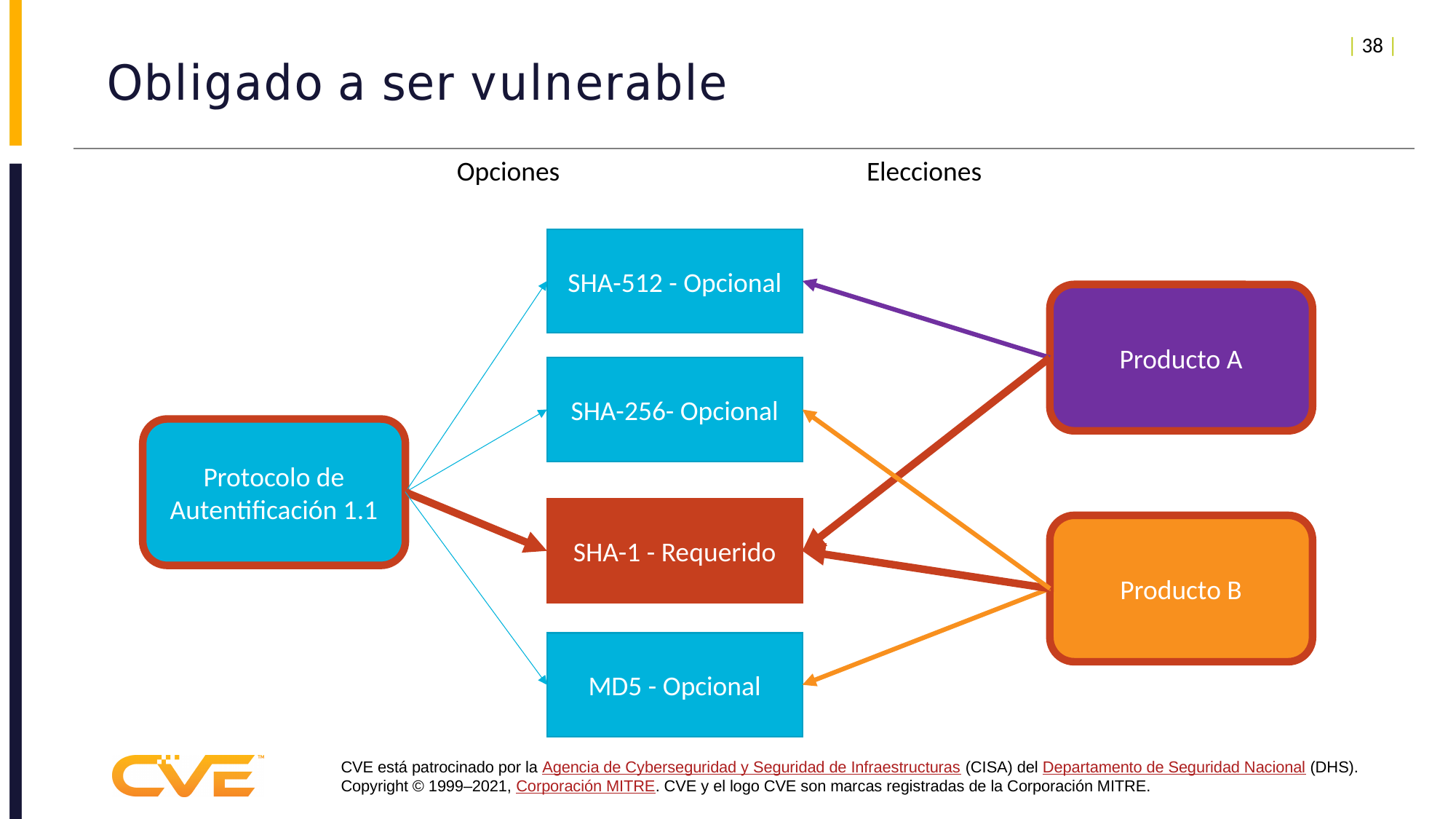

| 38 |
# Obligado a ser vulnerable
Opciones
Elecciones
SHA-512 - Opcional
Producto A
SHA-256- Opcional
Protocolo de Autentificación 1.1
SHA-1 - Requerido
Producto B
MD5 - Opcional